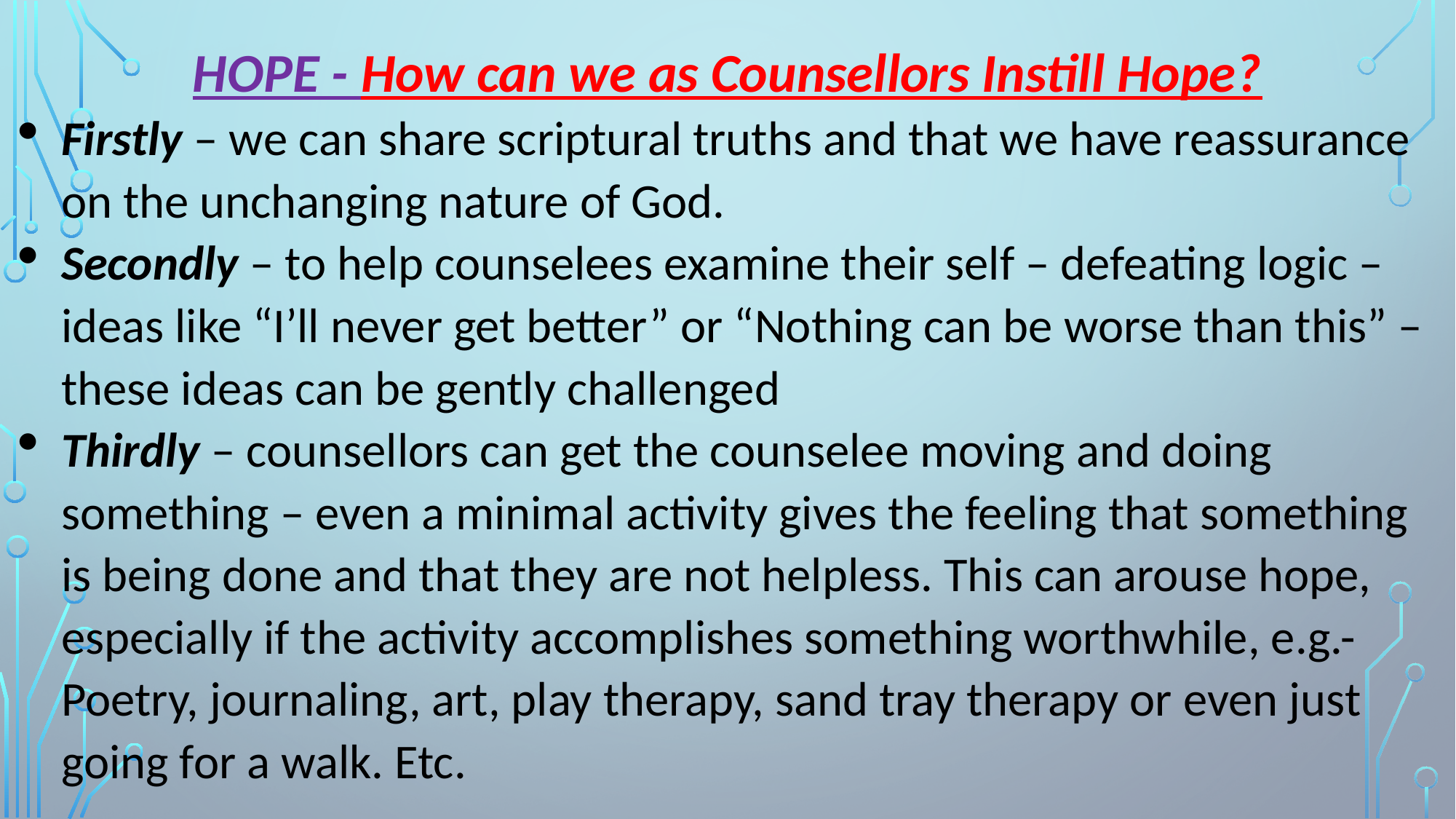

HOPE - How can we as Counsellors Instill Hope?
Firstly – we can share scriptural truths and that we have reassurance on the unchanging nature of God.
Secondly – to help counselees examine their self – defeating logic – ideas like “I’ll never get better” or “Nothing can be worse than this” – these ideas can be gently challenged
Thirdly – counsellors can get the counselee moving and doing something – even a minimal activity gives the feeling that something is being done and that they are not helpless. This can arouse hope, especially if the activity accomplishes something worthwhile, e.g.- Poetry, journaling, art, play therapy, sand tray therapy or even just going for a walk. Etc.